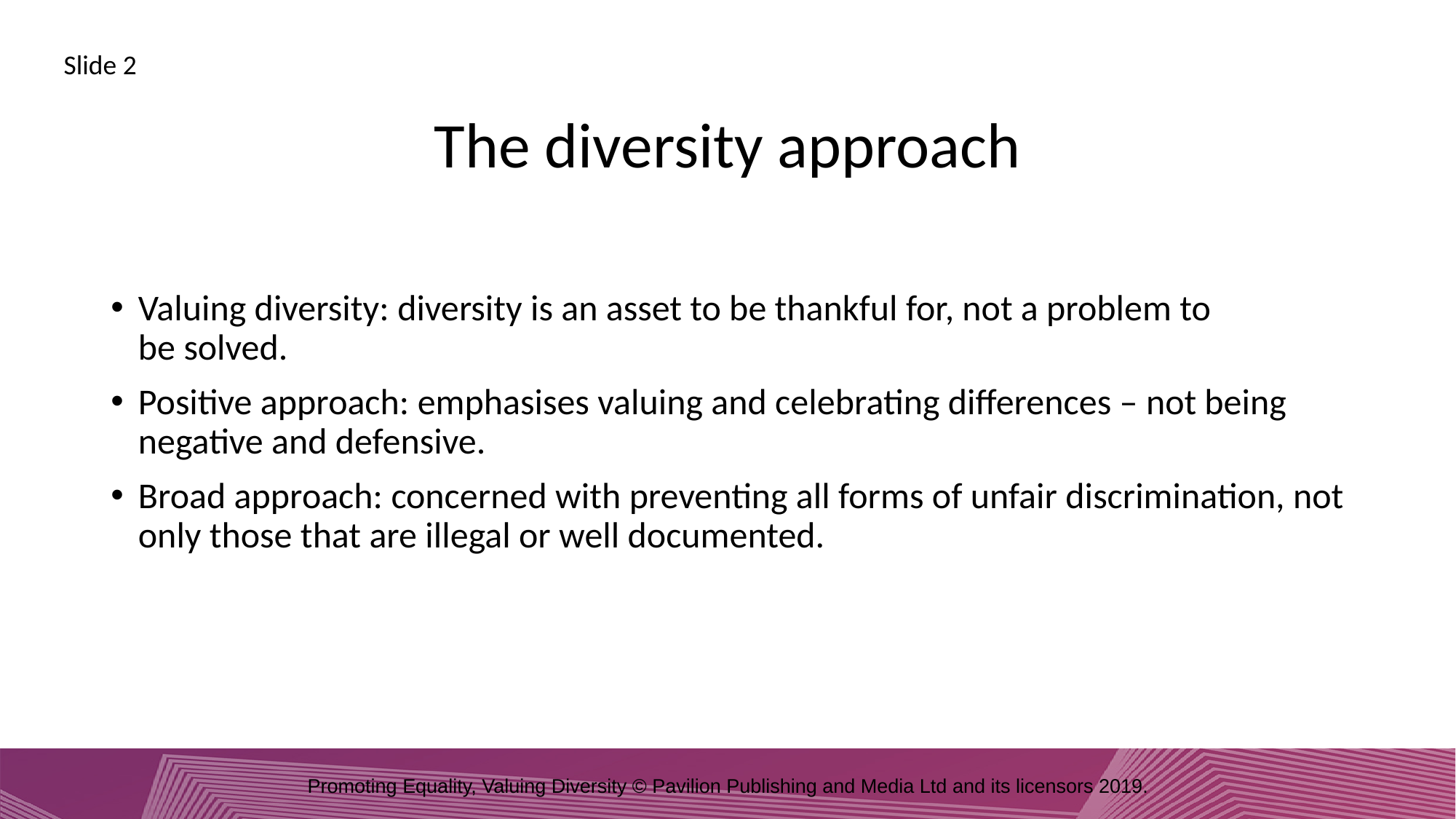

Slide 2
# The diversity approach
Valuing diversity: diversity is an asset to be thankful for, not a problem to
be solved.
Positive approach: emphasises valuing and celebrating differences – not being negative and defensive.
Broad approach: concerned with preventing all forms of unfair discrimination, not only those that are illegal or well documented.